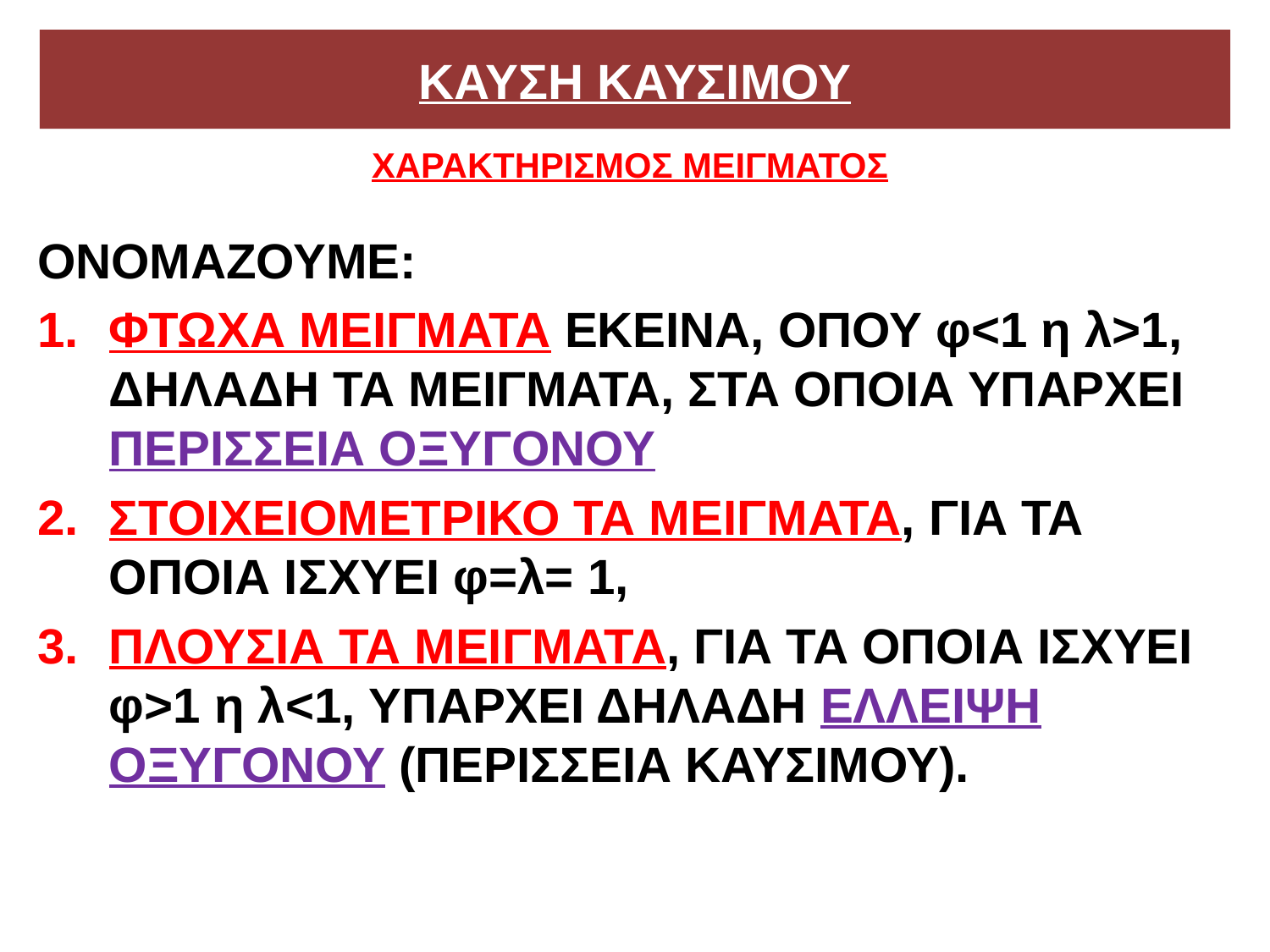

# ΚΑΥΣΗ ΚΑΥΣΙΜΟΥ
ΧΑΡΑΚΤΗΡΙΣΜΟΣ ΜΕΙΓΜΑΤΟΣ

ΟΝΟΜΑΖΟΥΜΕ:
ΦΤΩΧΑ ΜΕΙΓΜΑΤΑ ΕΚΕΙΝΑ, ΟΠΟΥ φ<1 η λ>1, ΔΗΛΑΔΗ ΤΑ ΜΕΙΓΜΑΤΑ, ΣΤΑ ΟΠΟΙΑ ΥΠΑΡΧΕΙ ΠΕΡΙΣΣΕΙΑ ΟΞΥΓΟΝΟΥ
ΣΤΟΙΧΕΙΟΜΕΤΡΙΚΟ ΤΑ ΜΕΙΓΜΑΤΑ, ΓΙΑ ΤΑ ΟΠΟΙΑ ΙΣΧΥΕΙ φ=λ= 1,
ΠΛΟΥΣΙΑ ΤΑ ΜΕΙΓΜΑΤΑ, ΓΙΑ ΤΑ ΟΠΟΙΑ ΙΣΧΥΕΙ φ>1 η λ<1, ΥΠΑΡΧΕΙ ΔΗΛΑΔΗ ΕΛΛΕΙΨΗ ΟΞΥΓΟΝΟΥ (ΠΕΡΙΣΣΕΙΑ ΚΑΥΣΙΜΟΥ).